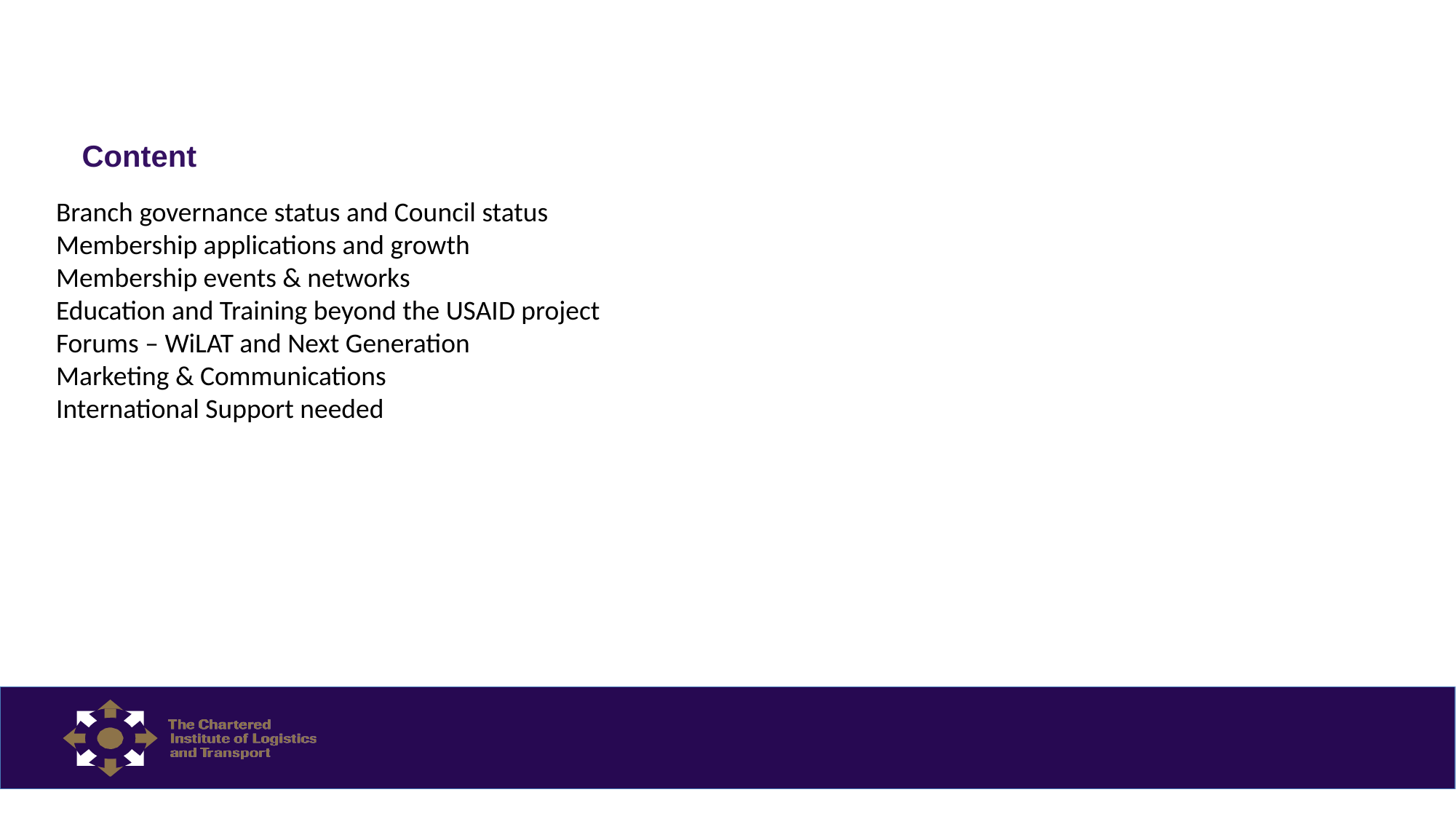

# Content
Branch governance status and Council status
Membership applications and growth
Membership events & networks
Education and Training beyond the USAID project
Forums – WiLAT and Next Generation
Marketing & Communications
International Support needed